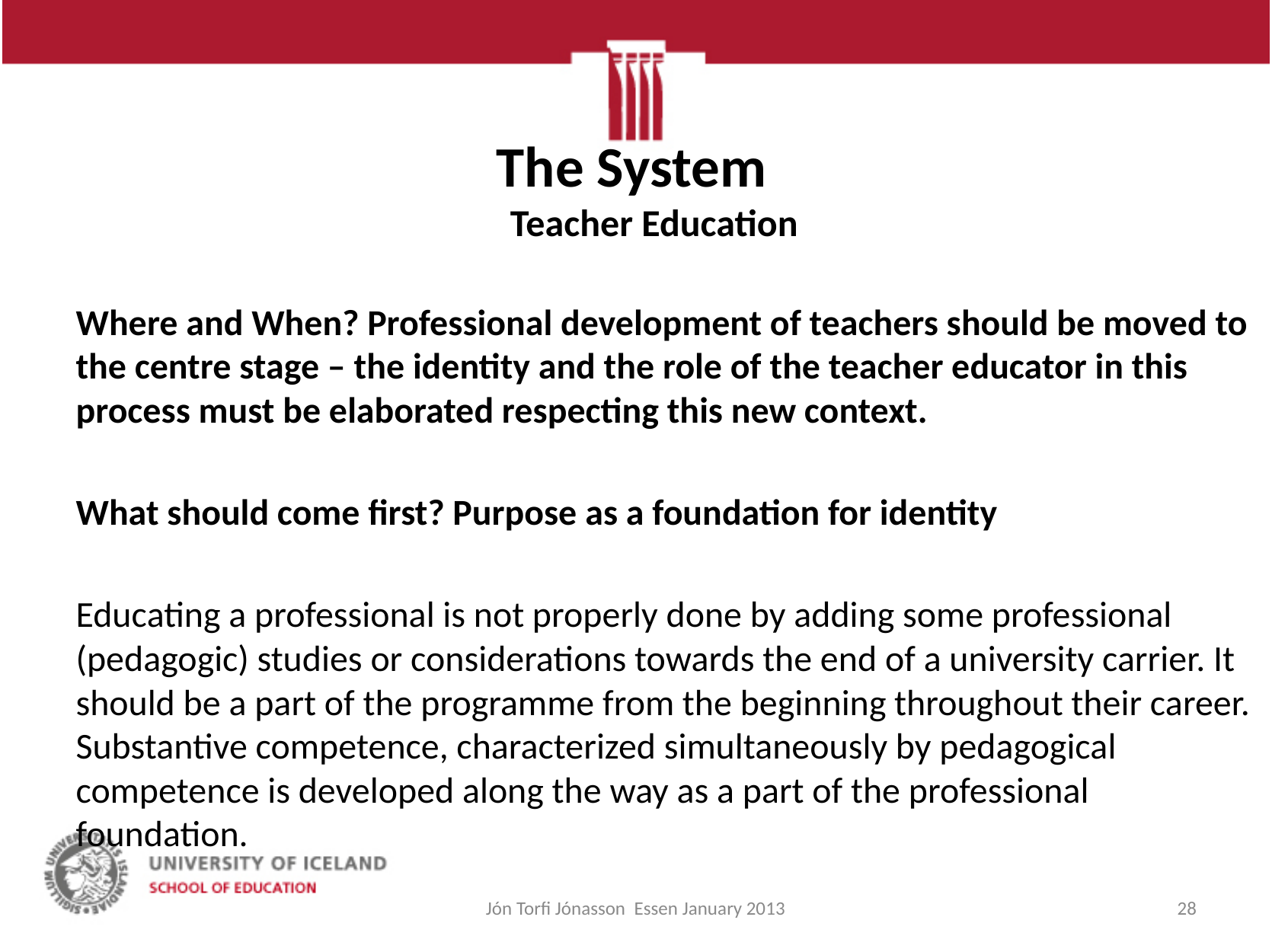

# The System Teacher Education

	Where and When? Professional development of teachers should be moved to the centre stage – the identity and the role of the teacher educator in this process must be elaborated respecting this new context.

	What should come first? Purpose as a foundation for identity

	Educating a professional is not properly done by adding some professional (pedagogic) studies or considerations towards the end of a university carrier. It should be a part of the programme from the beginning throughout their career. Substantive competence, characterized simultaneously by pedagogical competence is developed along the way as a part of the professional foundation.
Jón Torfi Jónasson  Essen January 2013
28